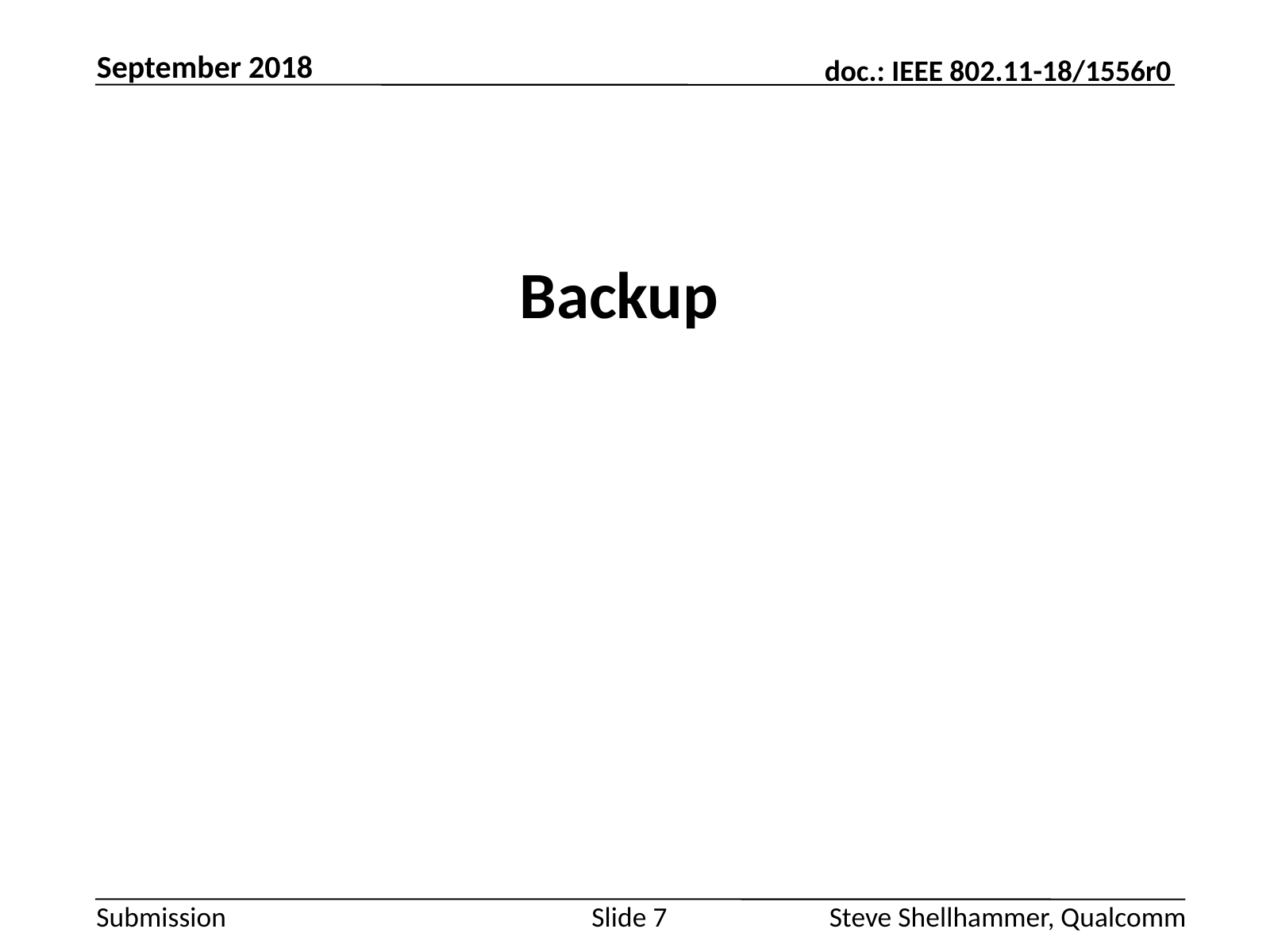

September 2018
# Backup
Slide 7
Steve Shellhammer, Qualcomm